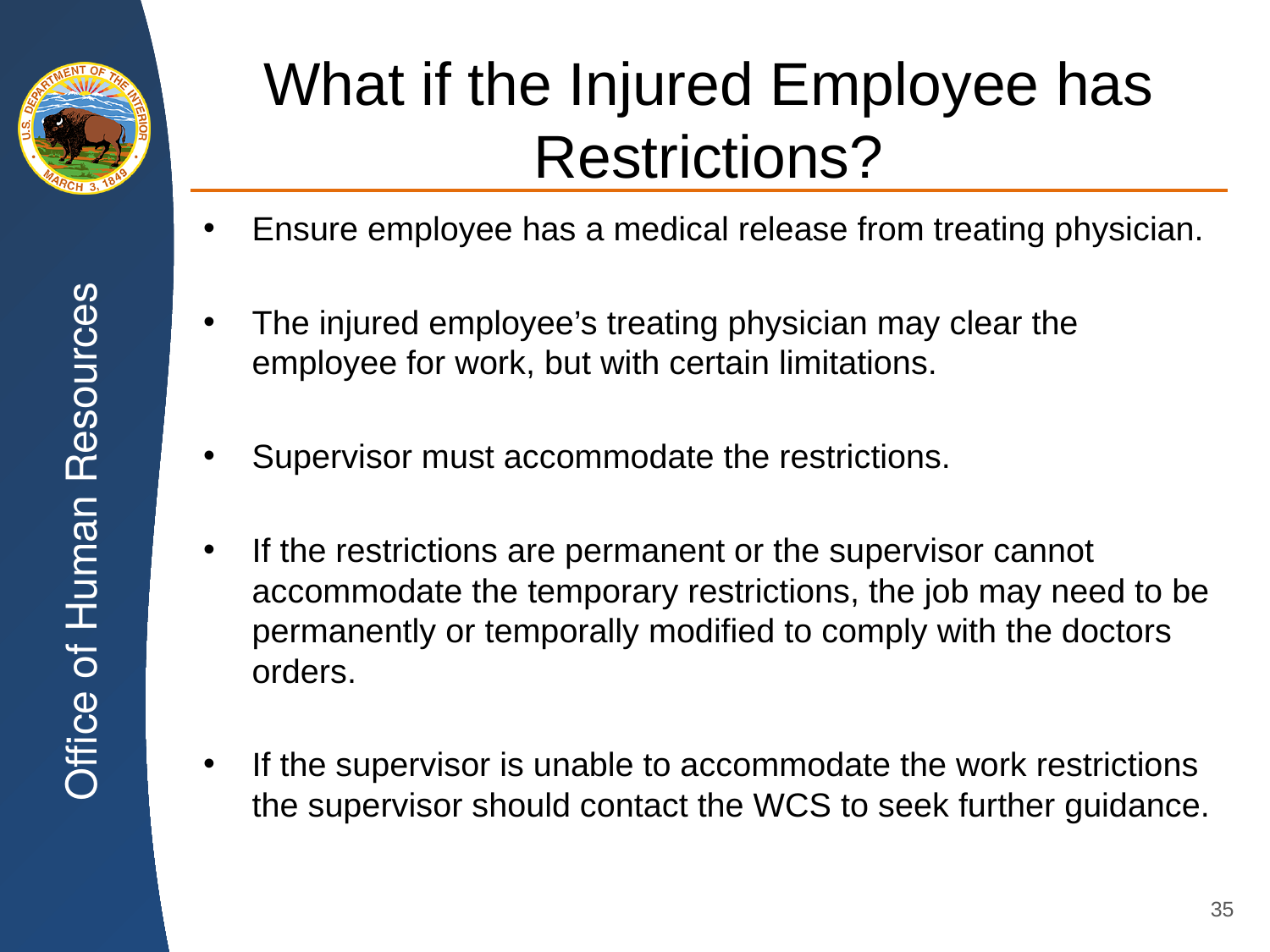

# What if the Injured Employee has Restrictions?
Ensure employee has a medical release from treating physician.

The injured employee’s treating physician may clear the employee for work, but with certain limitations.

Supervisor must accommodate the restrictions.

If the restrictions are permanent or the supervisor cannot accommodate the temporary restrictions, the job may need to be permanently or temporally modified to comply with the doctors orders.

If the supervisor is unable to accommodate the work restrictions the supervisor should contact the WCS to seek further guidance.